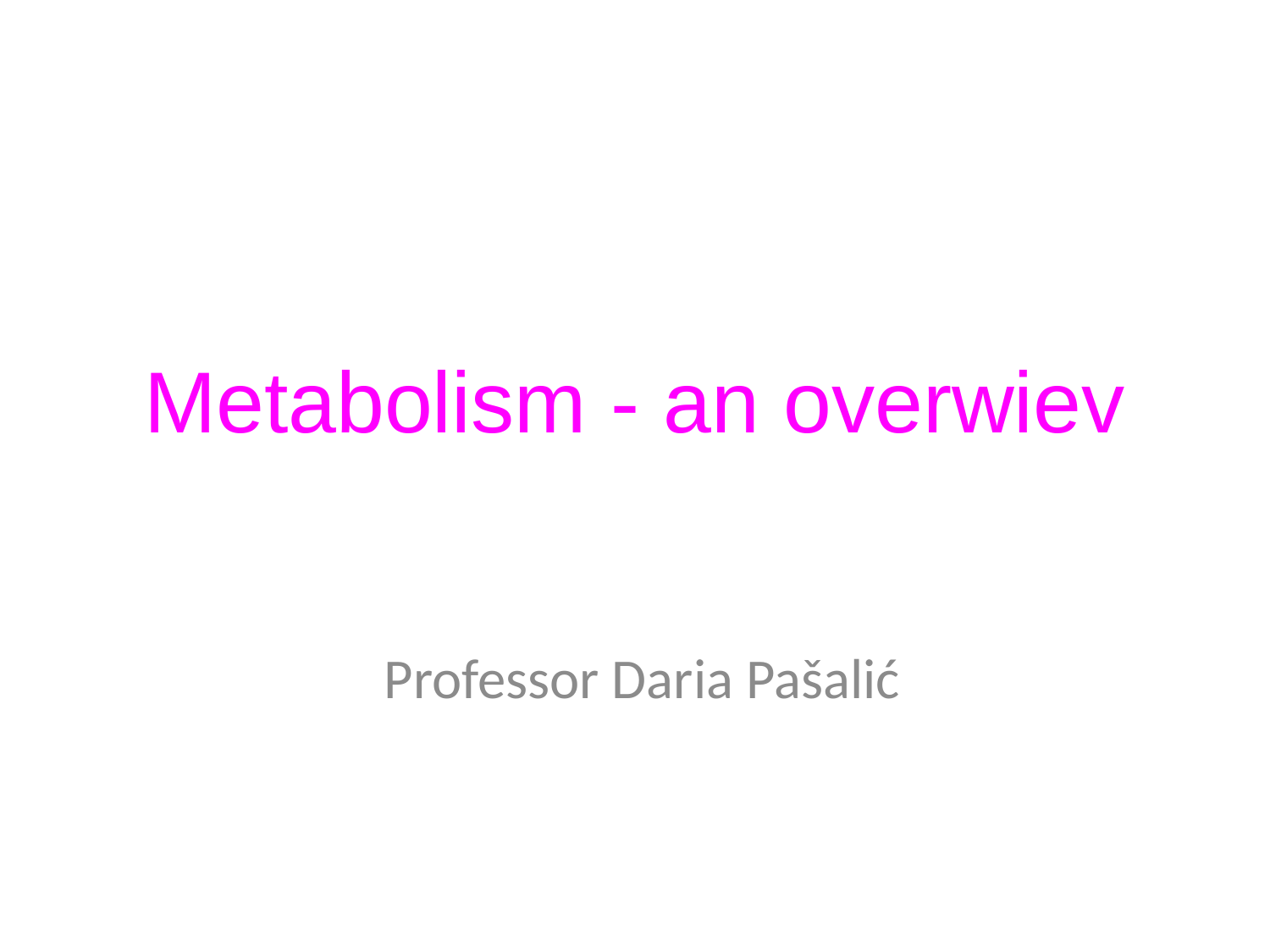

# Metabolism - an overwiev
Professor Daria Pašalić